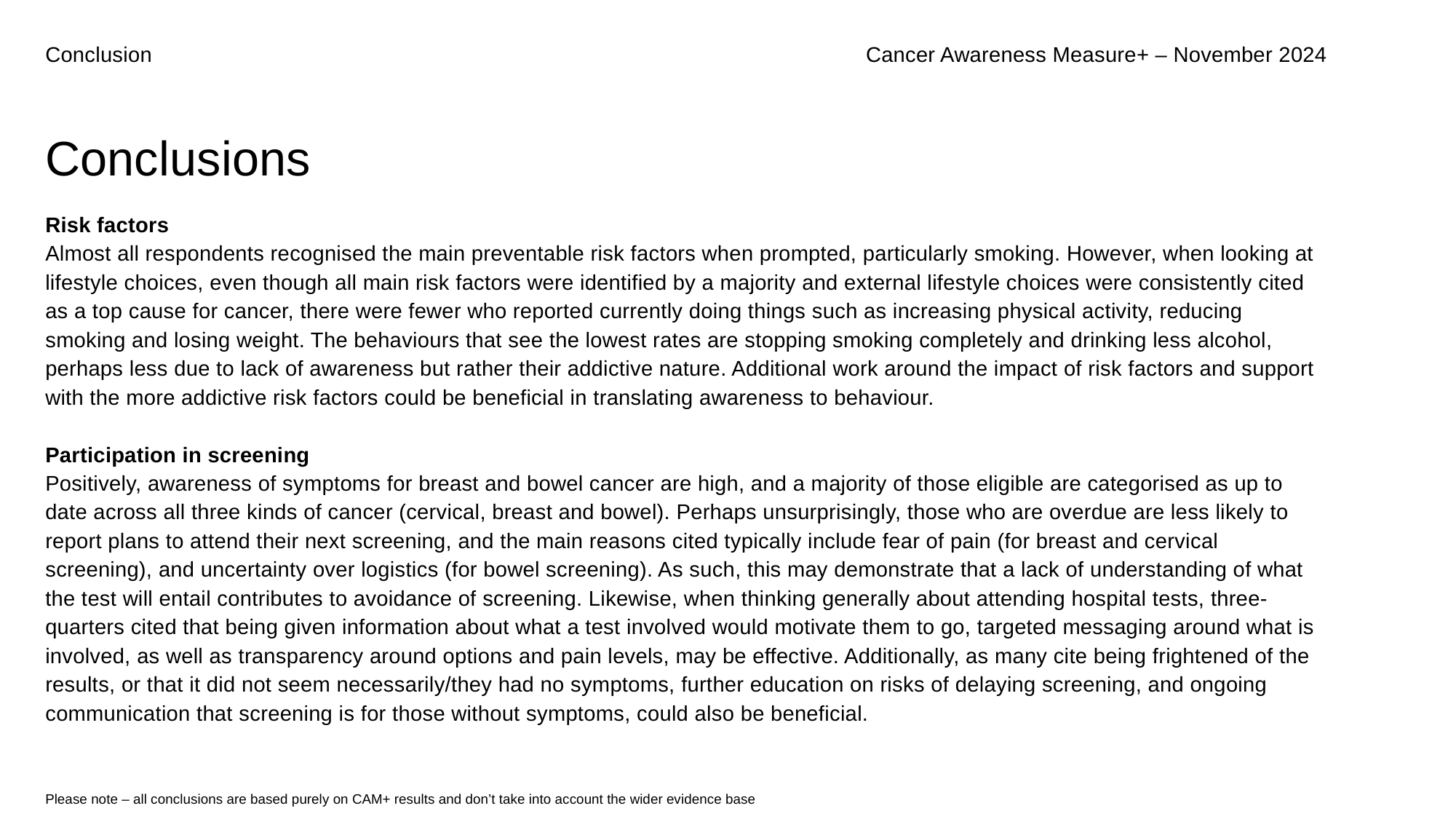

Conclusion
Cancer Awareness Measure+ – November 2024
Conclusions
Risk factors
Almost all respondents recognised the main preventable risk factors when prompted, particularly smoking. However, when looking at lifestyle choices, even though all main risk factors were identified by a majority and external lifestyle choices were consistently cited as a top cause for cancer, there were fewer who reported currently doing things such as increasing physical activity, reducing smoking and losing weight. The behaviours that see the lowest rates are stopping smoking completely and drinking less alcohol, perhaps less due to lack of awareness but rather their addictive nature. Additional work around the impact of risk factors and support with the more addictive risk factors could be beneficial in translating awareness to behaviour.

Participation in screening
Positively, awareness of symptoms for breast and bowel cancer are high, and a majority of those eligible are categorised as up to date across all three kinds of cancer (cervical, breast and bowel). Perhaps unsurprisingly, those who are overdue are less likely to report plans to attend their next screening, and the main reasons cited typically include fear of pain (for breast and cervical screening), and uncertainty over logistics (for bowel screening). As such, this may demonstrate that a lack of understanding of what the test will entail contributes to avoidance of screening. Likewise, when thinking generally about attending hospital tests, three-quarters cited that being given information about what a test involved would motivate them to go, targeted messaging around what is involved, as well as transparency around options and pain levels, may be effective. Additionally, as many cite being frightened of the results, or that it did not seem necessarily/they had no symptoms, further education on risks of delaying screening, and ongoing communication that screening is for those without symptoms, could also be beneficial.

Please note – all conclusions are based purely on CAM+ results and don’t take into account the wider evidence base